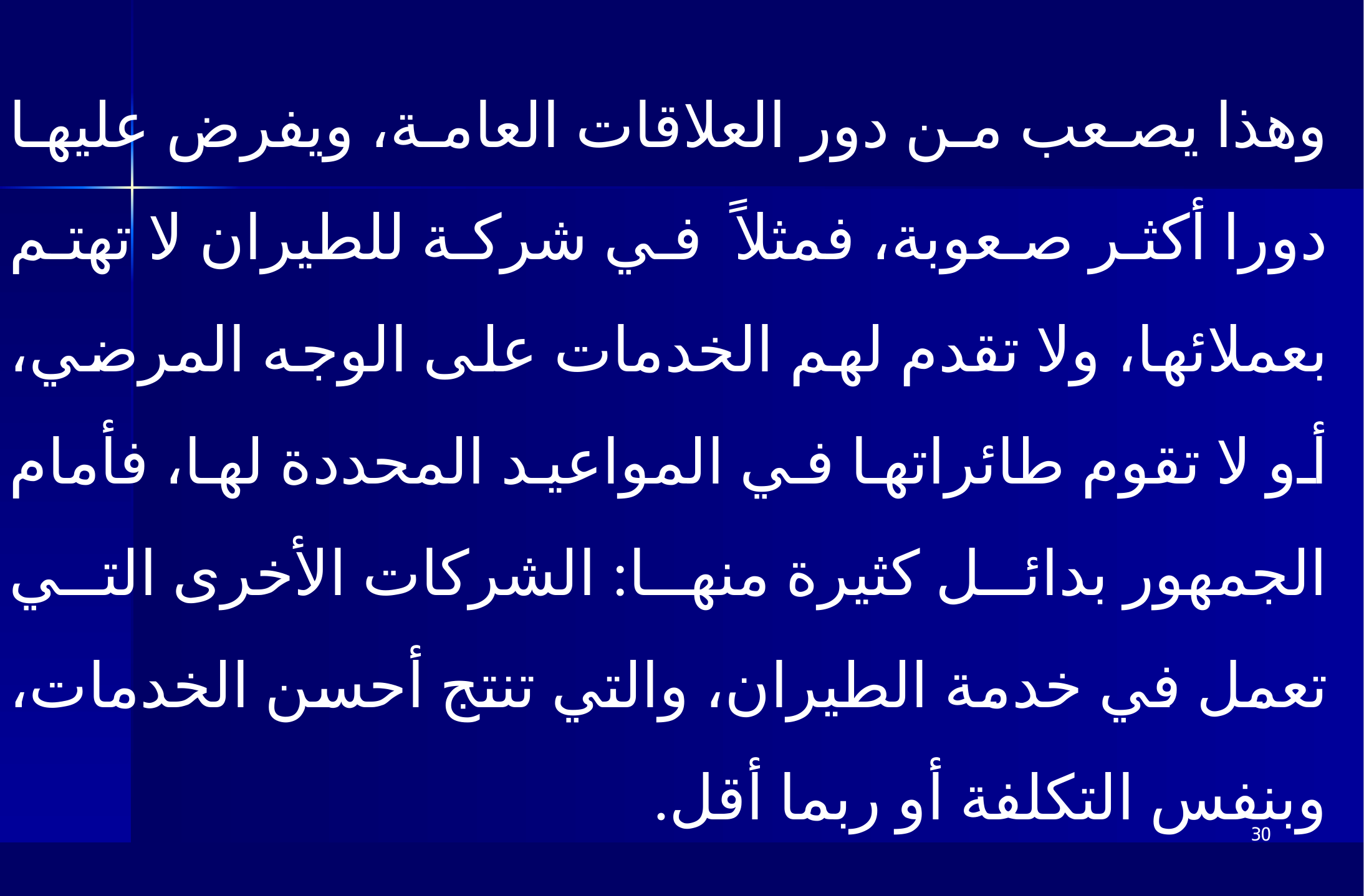

وهذا يصعب من دور العلاقات العامة، ويفرض عليها دورا أكثر صعوبة، فمثلاً  في شركة للطيران لا تهتم بعملائها، ولا تقدم لهم الخدمات على الوجه المرضي، أو لا تقوم طائراتها في المواعيد المحددة لها، فأمام الجمهور بدائل كثيرة منها: الشركات الأخرى التي تعمل في خدمة الطيران، والتي تنتج أحسن الخدمات، وبنفس التكلفة أو ربما أقل.
30